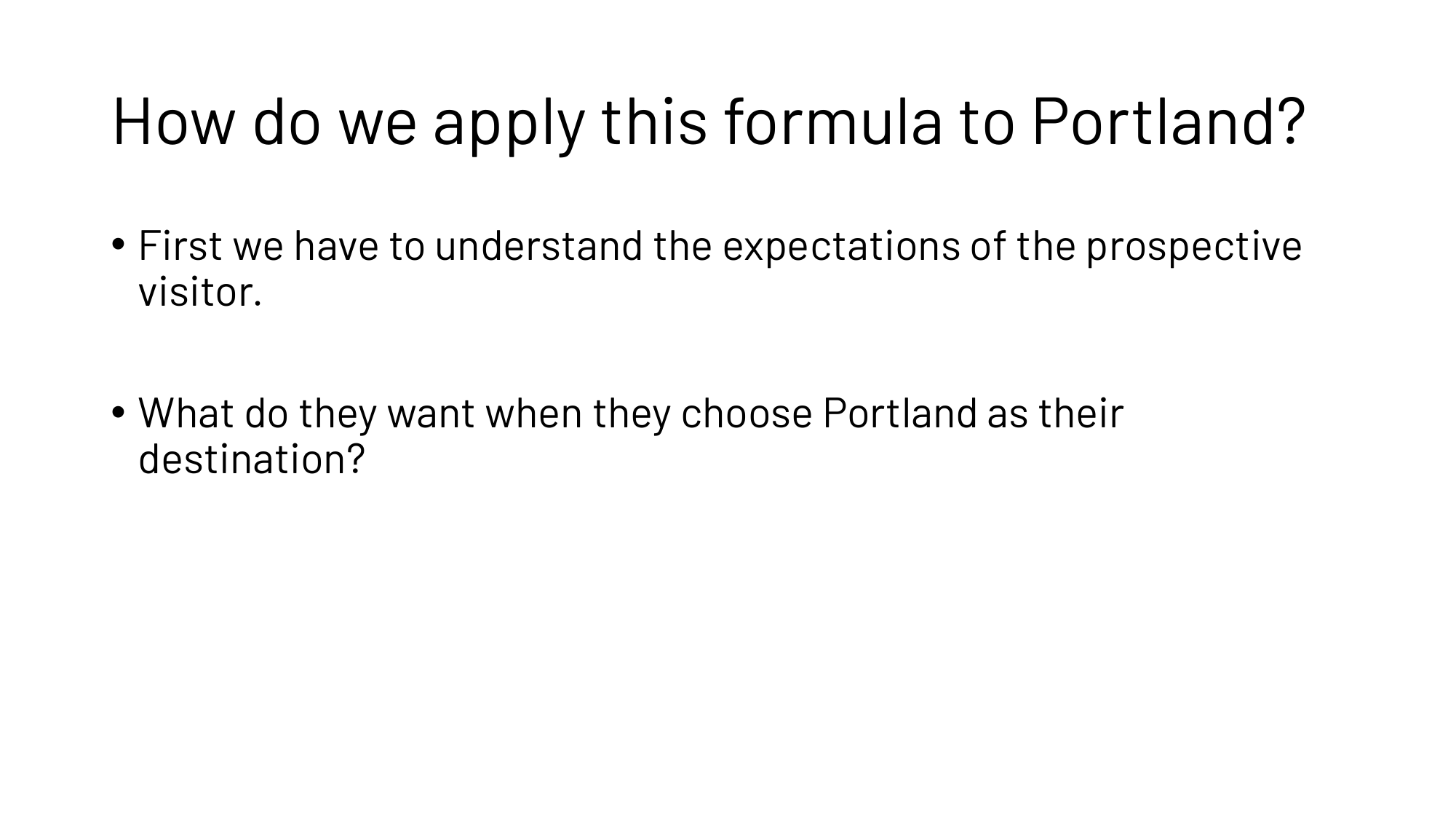

# How do we apply this formula to Portland?
First we have to understand the expectations of the prospective visitor.

What do they want when they choose Portland as their destination?